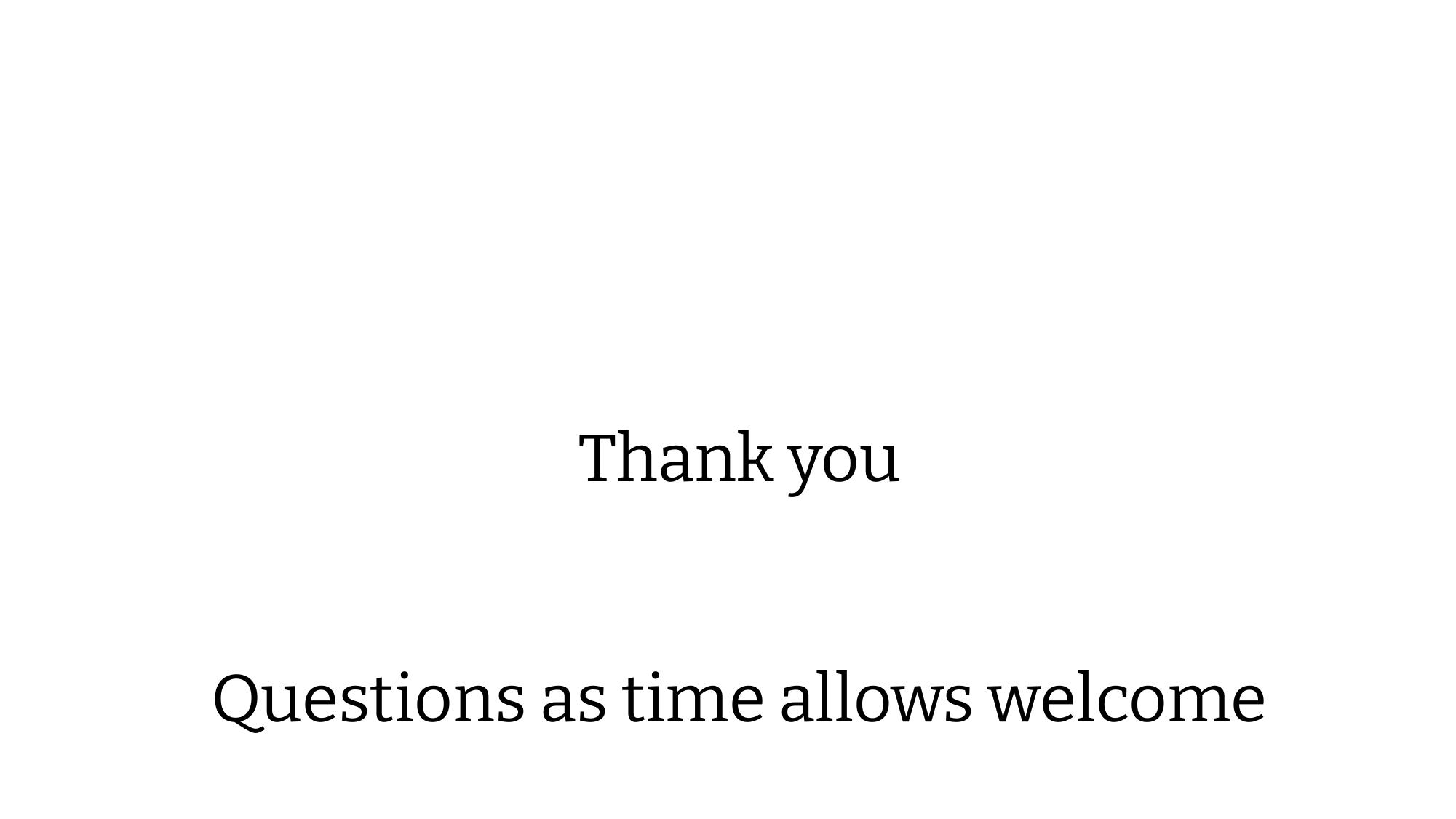

Thank you

Questions as time allows welcome